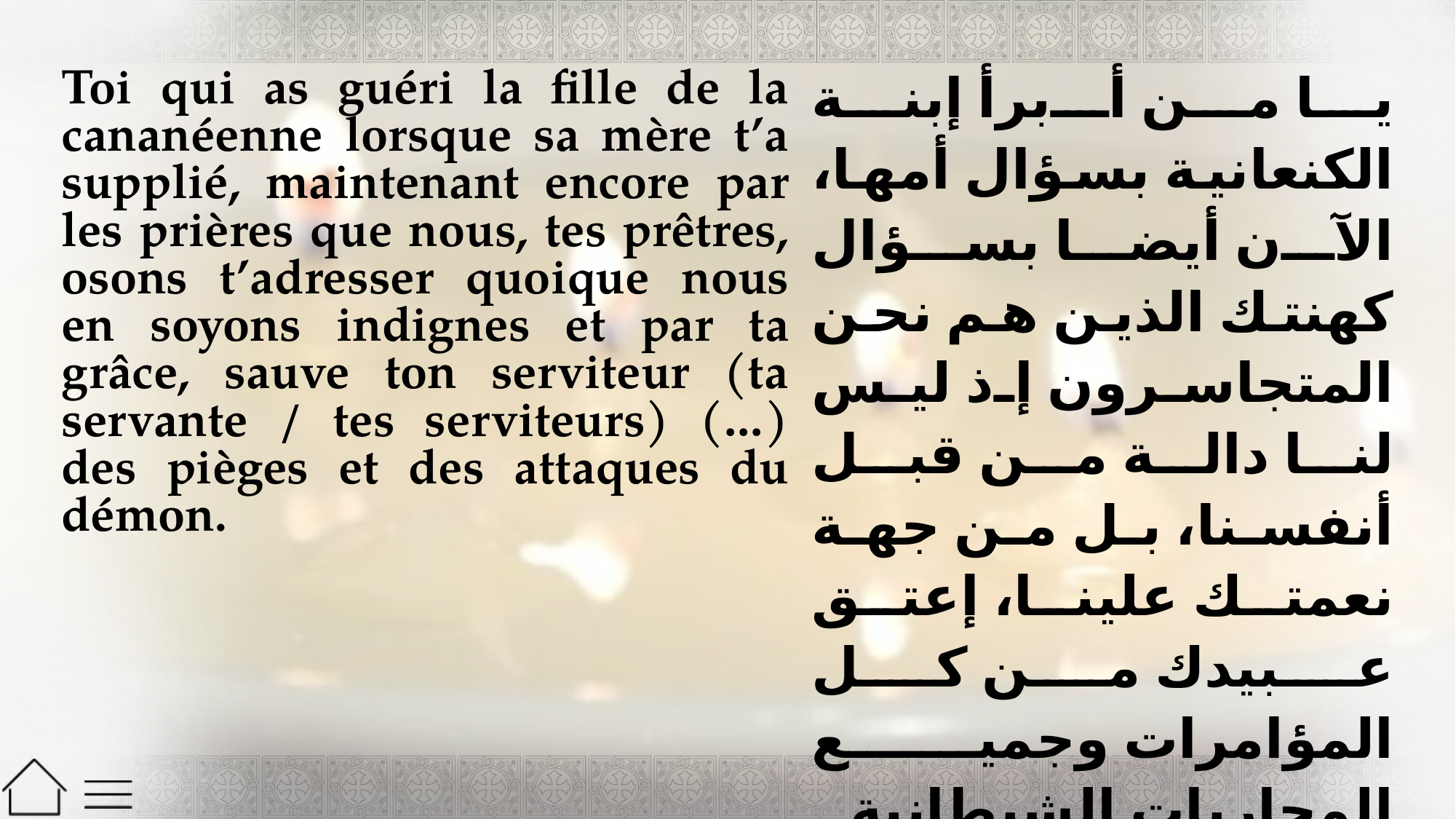

| Toi qui as guéri la fille de la cananéenne lorsque sa mère t’a supplié, maintenant encore par les prières que nous, tes prêtres, osons t’adresser quoique nous en soyons indignes et par ta grâce, sauve ton serviteur (ta servante / tes serviteurs) (…) des pièges et des attaques du démon. | يا من أبرأ إبنة الكنعانية بسؤال أمها، الآن أيضا بسؤال كهنتك الذين هم نحن المتجاسرون إذ ليس لنا دالة من قبل أنفسنا، بل من جهة نعمتك علينا، إعتق عبيدك من كل المؤامرات وجميع المحاربات الشيطانية. |
| --- | --- |